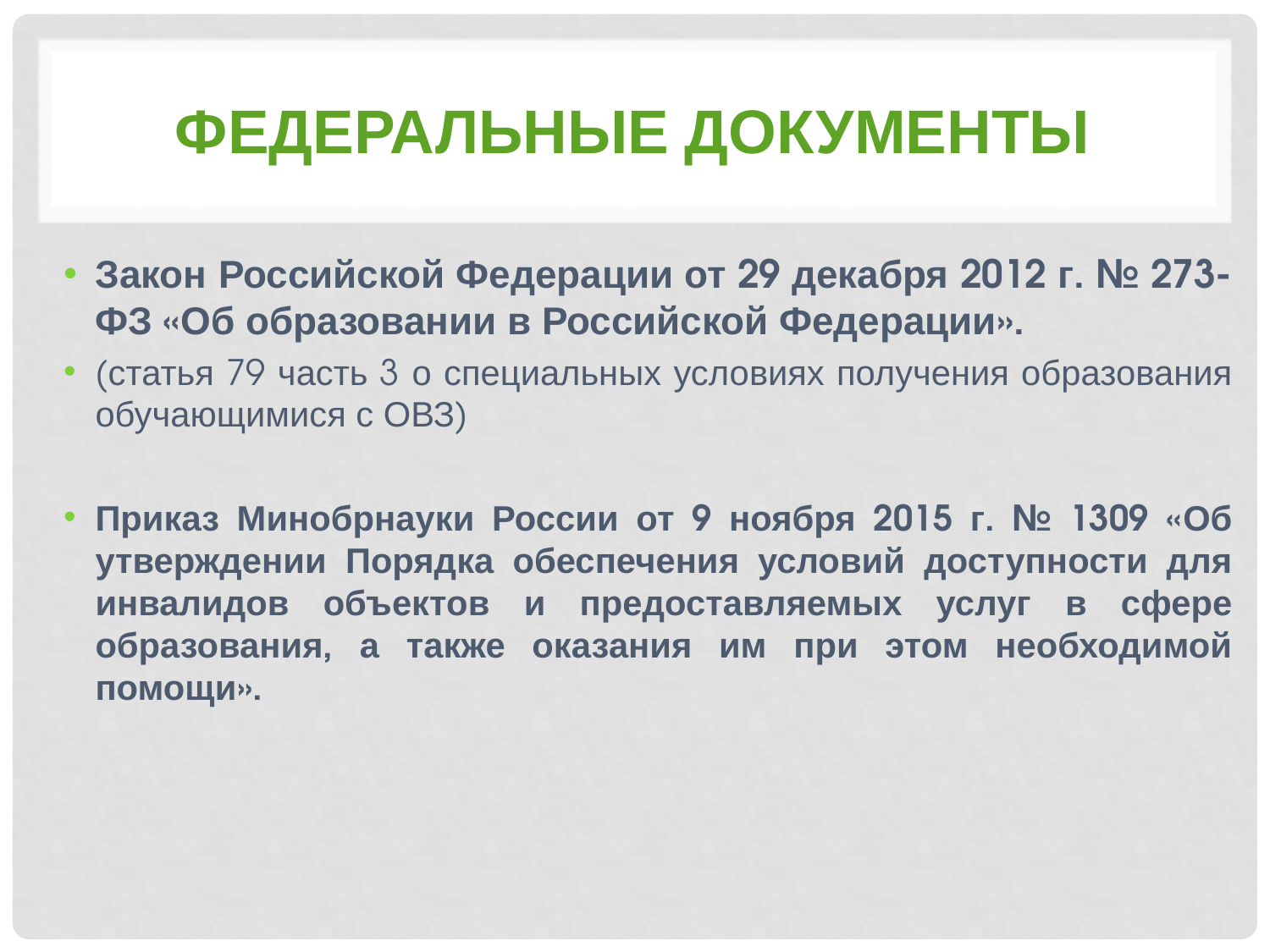

# Федеральные документы
Закон Российской Федерации от 29 декабря 2012 г. № 273-ФЗ «Об образовании в Российской Федерации».
(статья 79 часть 3 о специальных условиях получения образования обучающимися с ОВЗ)

Приказ Минобрнауки России от 9 ноября 2015 г. № 1309 «Об утверждении Порядка обеспечения условий доступности для инвалидов объектов и предоставляемых услуг в сфере образования, а также оказания им при этом необходимой помощи».